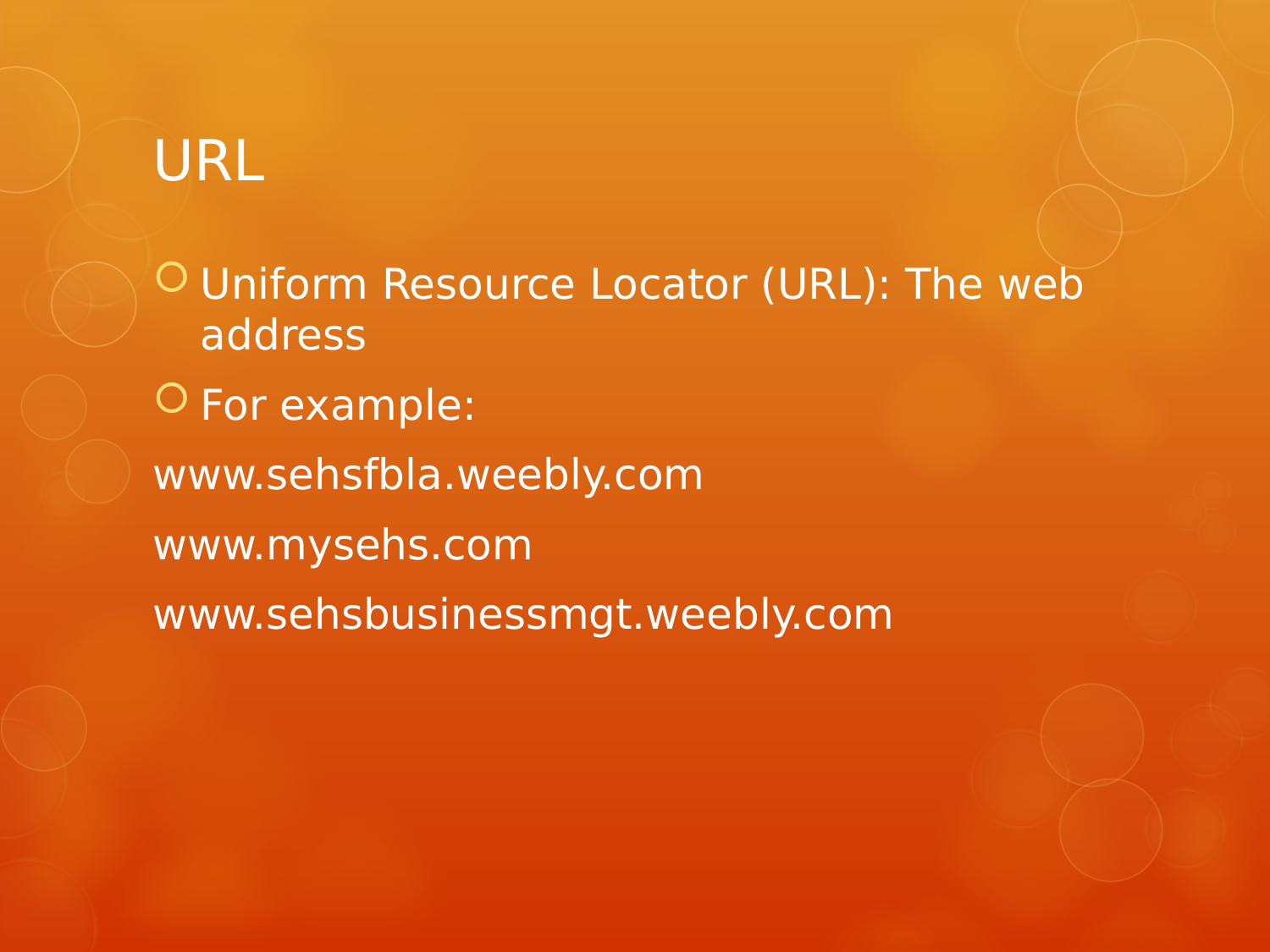

# URL
Uniform Resource Locator (URL): The web address
For example:
www.sehsfbla.weebly.com
www.mysehs.com
www.sehsbusinessmgt.weebly.com